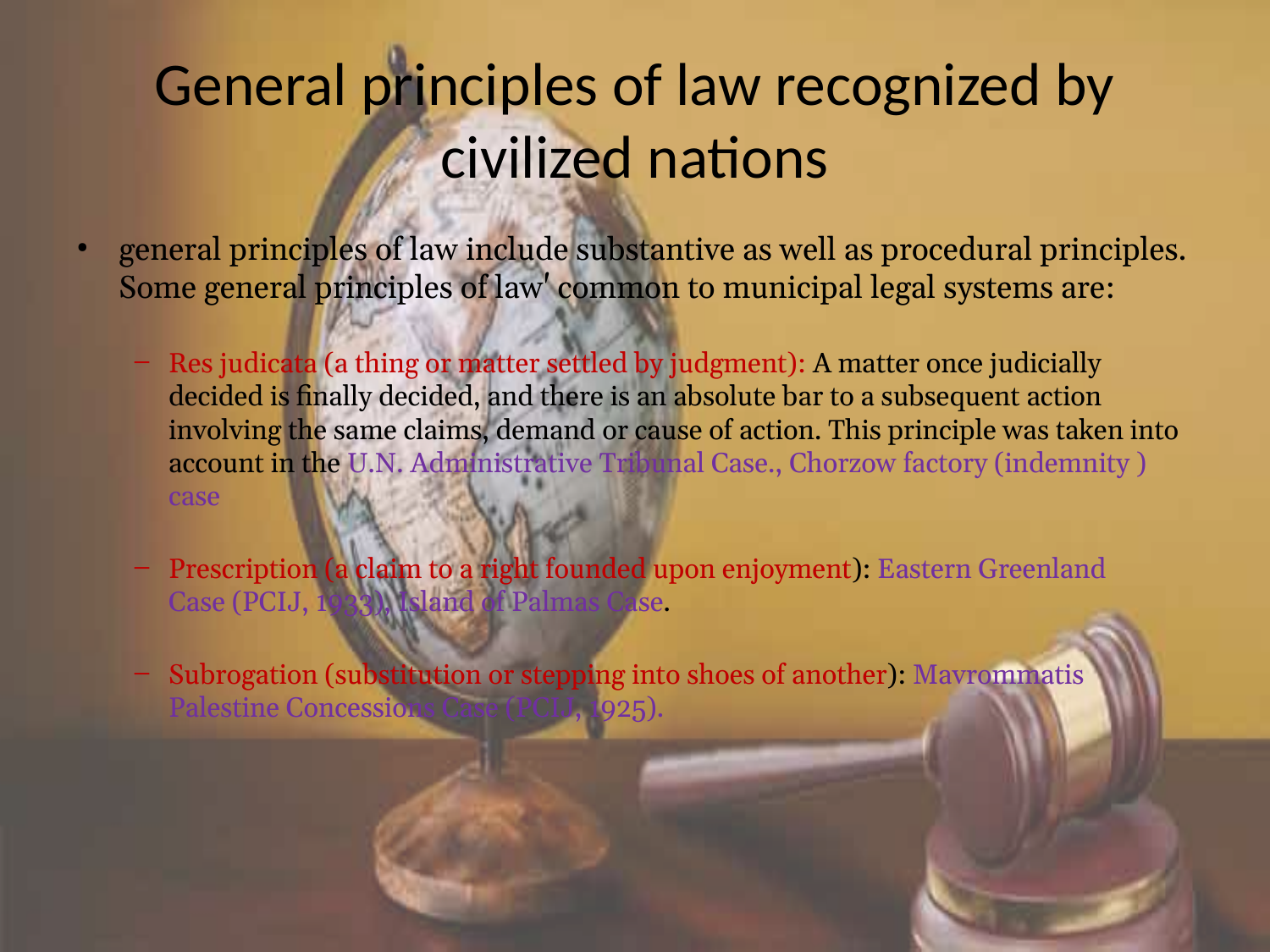

# General principles of law recognized by civilized nations
general principles of law include substantive as well as procedural principles. Some general principles of law' common to municipal legal systems are:
Res judicata (a thing or matter settled by judgment): A matter once judicially decided is finally decided, and there is an absolute bar to a subsequent action involving the same claims, demand or cause of action. This principle was taken into account in the U.N. Administrative Tribunal Case., Chorzow factory (indemnity ) case

Prescription (a claim to a right founded upon enjoyment): Eastern Greenland Case (PCIJ, 1933), Island of Palmas Case.

Subrogation (substitution or stepping into shoes of another): Mavrommatis Palestine Concessions Case (PCIJ, 1925).